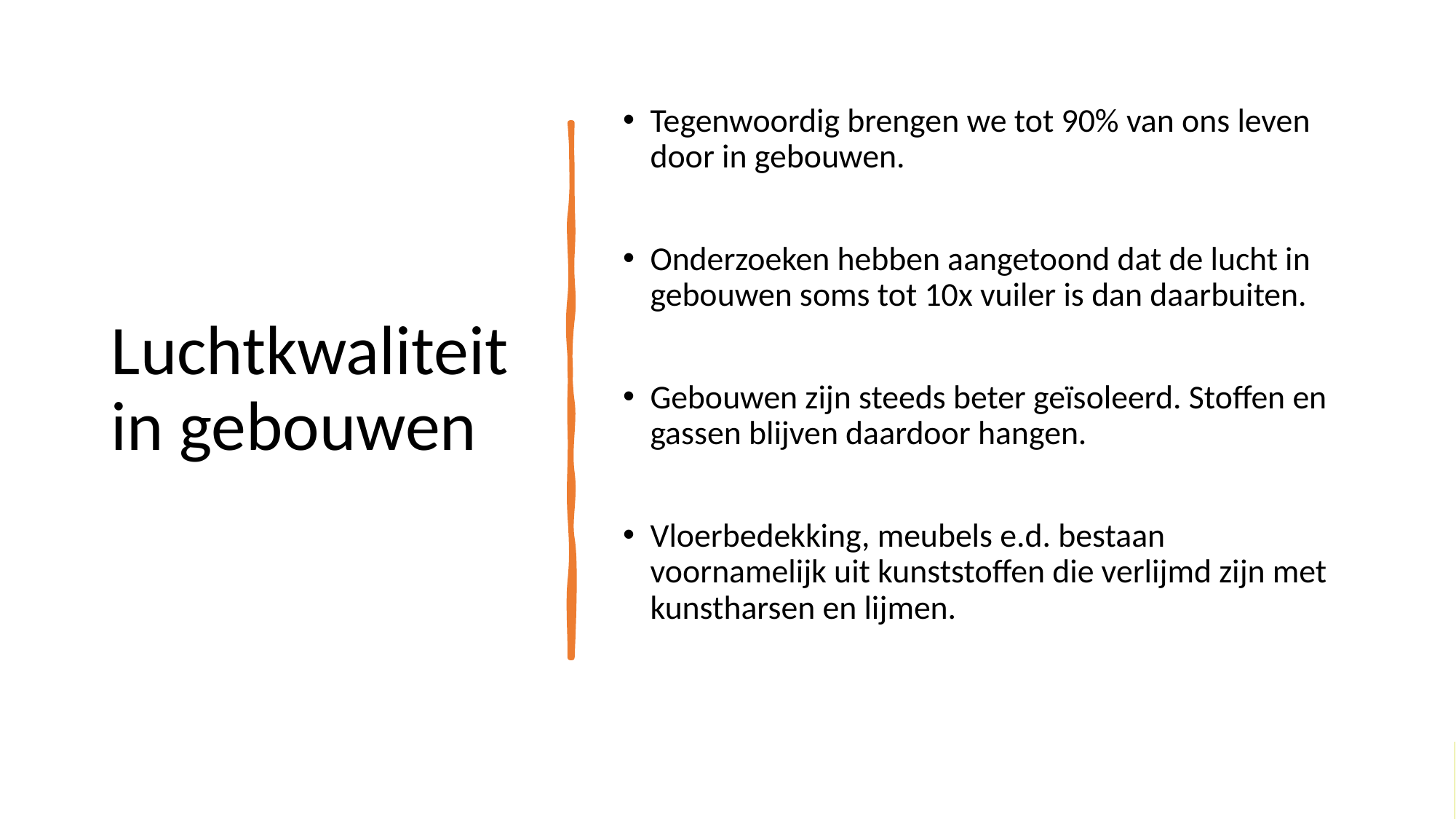

# Luchtkwaliteit in gebouwen
Tegenwoordig brengen we tot 90% van ons leven door in gebouwen.

Onderzoeken hebben aangetoond dat de lucht in gebouwen soms tot 10x vuiler is dan daarbuiten.

Gebouwen zijn steeds beter geïsoleerd. Stoffen en gassen blijven daardoor hangen.

Vloerbedekking, meubels e.d. bestaan voornamelijk uit kunststoffen die verlijmd zijn met kunstharsen en lijmen.